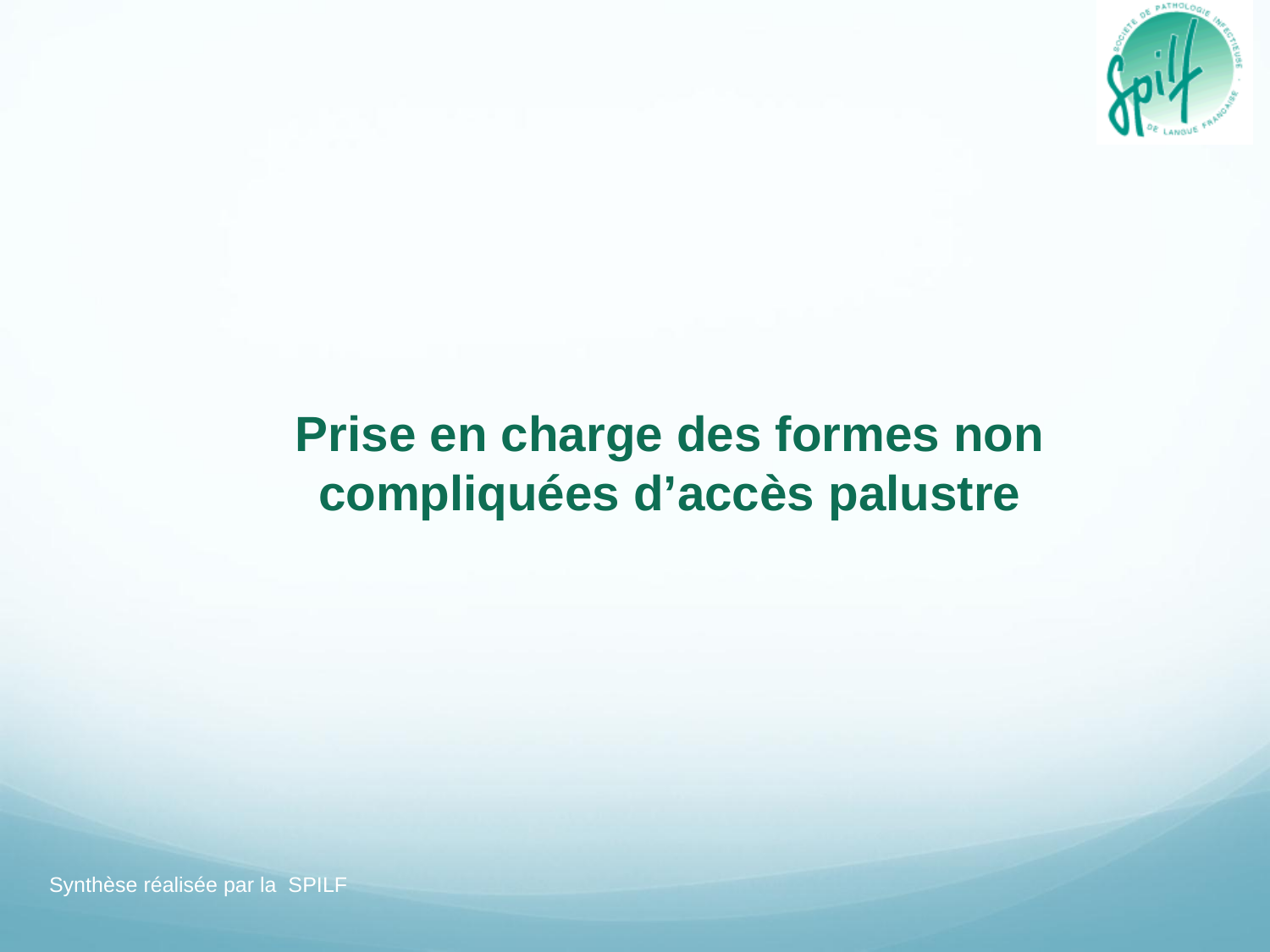

Prise en charge des formes non compliquées d’accès palustre
Synthèse réalisée par la  SPILF